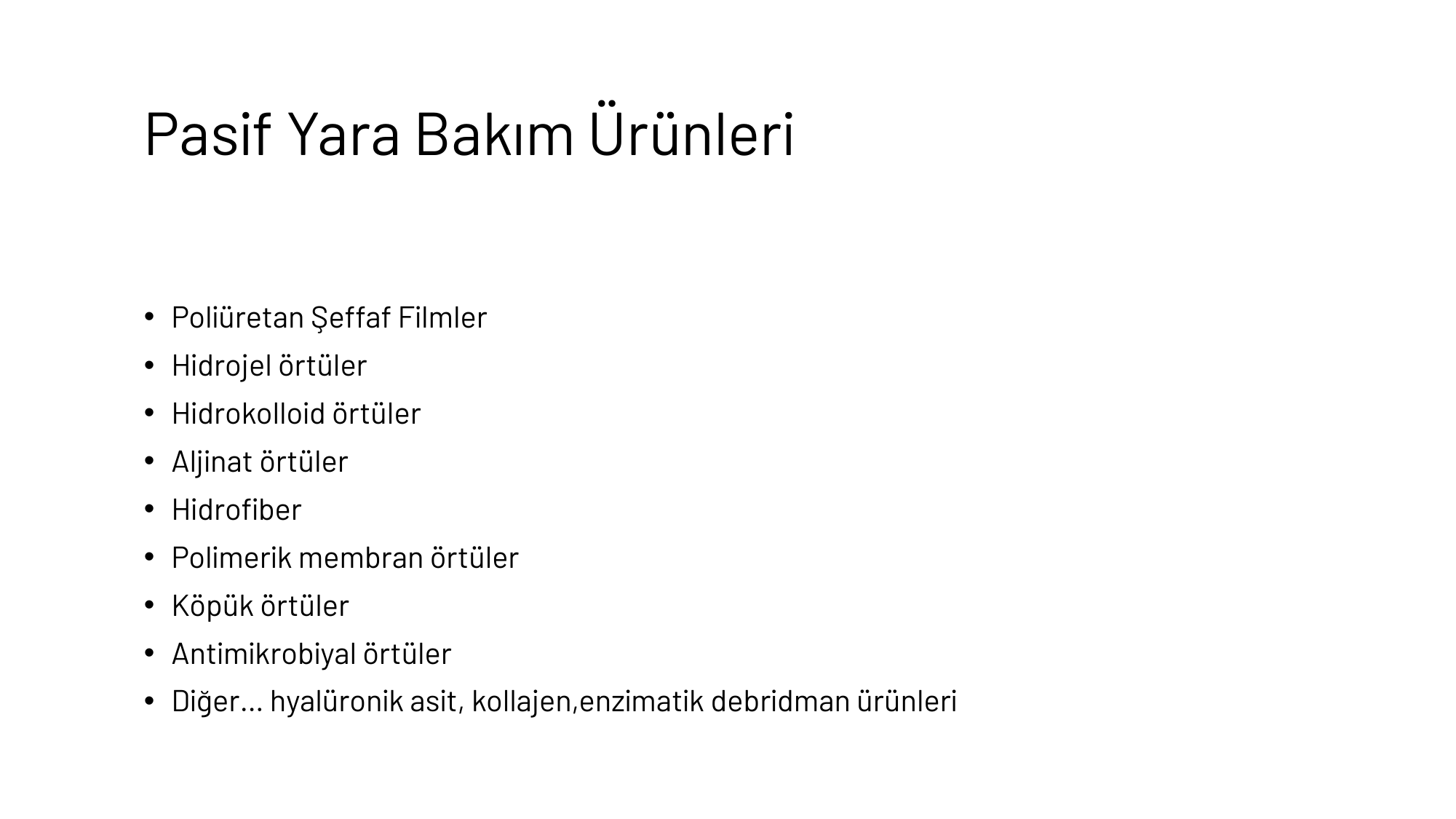

# Pasif Yara Bakım Ürünleri
Poliüretan Şeffaf Filmler
Hidrojel örtüler
Hidrokolloid örtüler
Aljinat örtüler
Hidrofiber
Polimerik membran örtüler
Köpük örtüler
Antimikrobiyal örtüler
Diğer… hyalüronik asit, kollajen,enzimatik debridman ürünleri